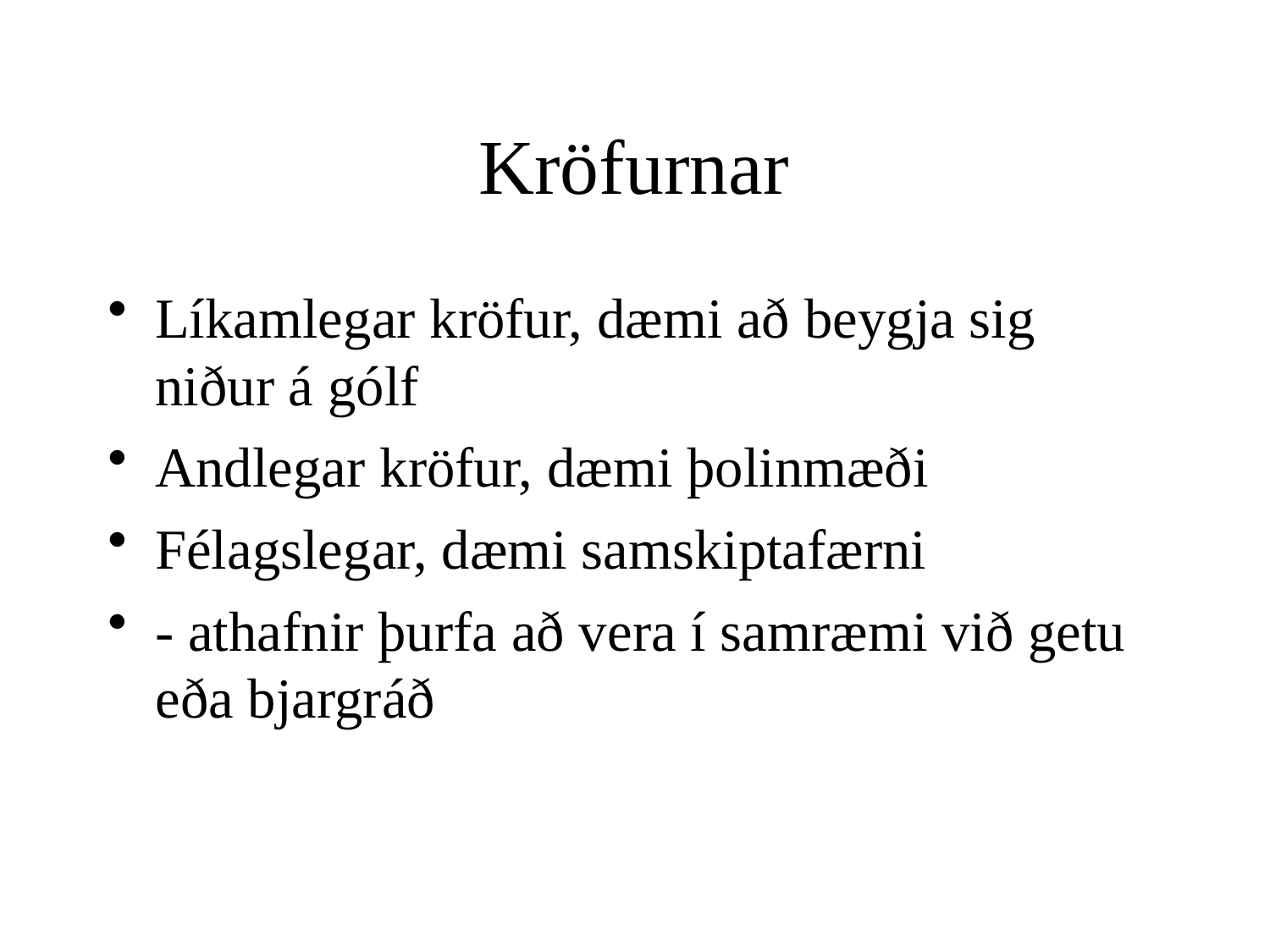

Kröfurnar
Líkamlegar kröfur, dæmi að beygja sig niður á gólf
Andlegar kröfur, dæmi þolinmæði
Félagslegar, dæmi samskiptafærni
- athafnir þurfa að vera í samræmi við getu eða bjargráð